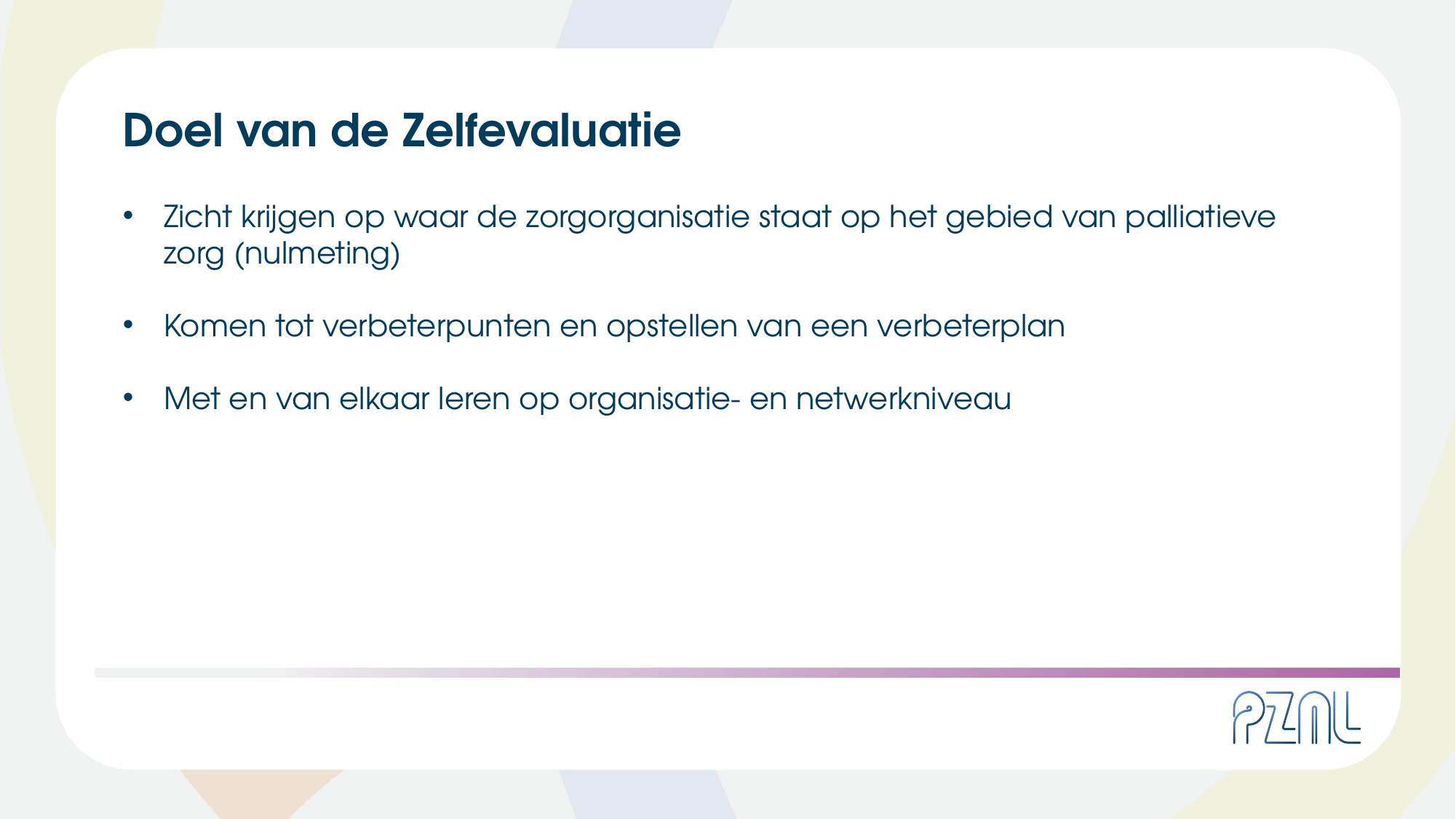

Doel van de Zelfevaluatie
Zicht krijgen op waar de zorgorganisatie staat op het gebied van palliatieve zorg (nulmeting)

Komen tot verbeterpunten en opstellen van een verbeterplan

Met en van elkaar leren op organisatie- en netwerkniveau